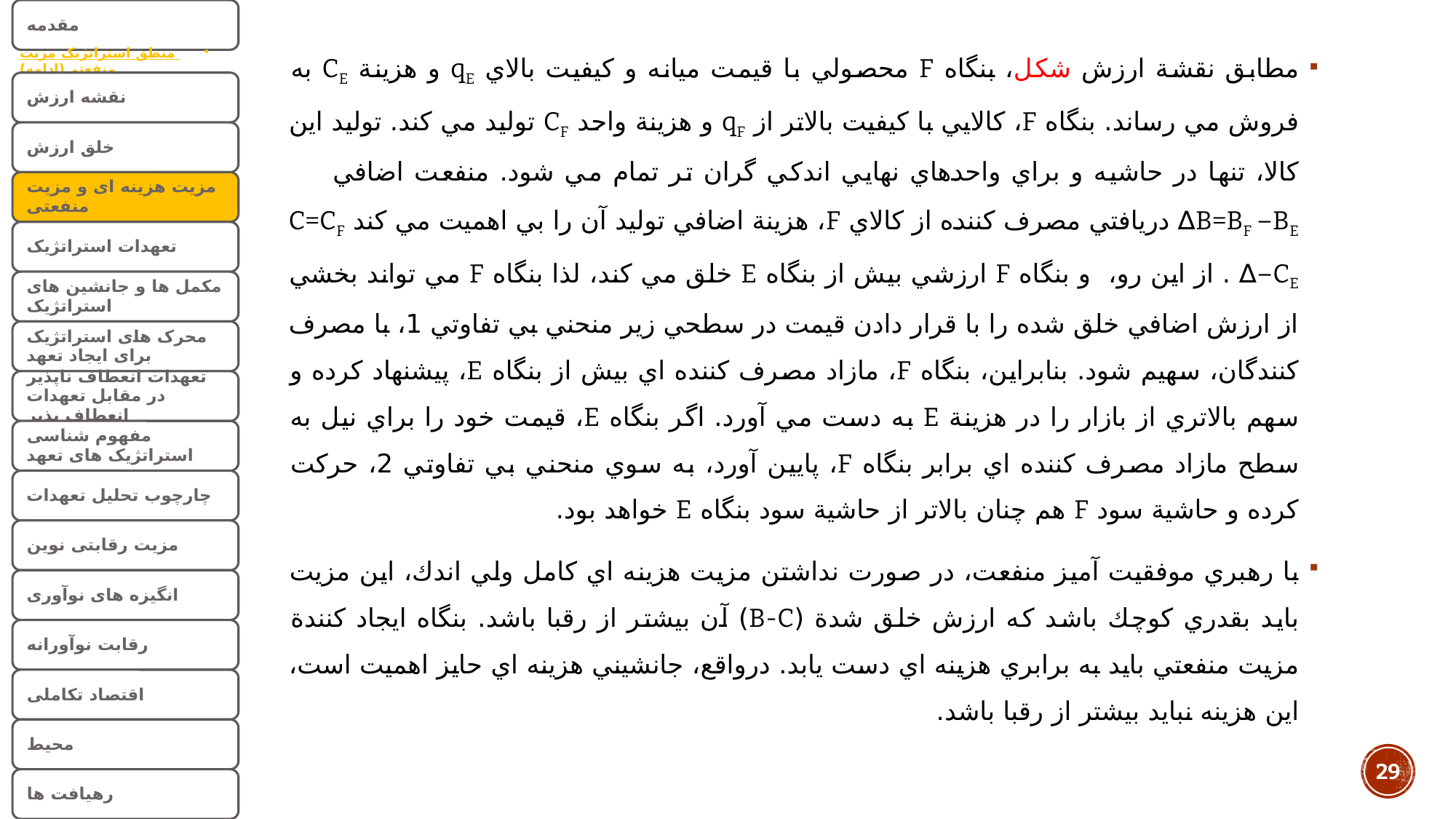

مقدمه
نقشه ارزش
خلق ارزش
مزیت هزینه ای و مزیت منفعتی
منطق استراتژیک مزیت منفعتی(ادامه)
تعهدات استراتژیک
مکمل ها و جانشین های استراتژیک
تعهدات انعطاف ناپذیر در مقابل تعهدات انعطاف پذیر
مفهوم شناسی استراتژیک های تعهد
چارچوب تحلیل تعهدات
مزیت رقابتی نوین
انگیزه های نوآوری
رقابت نوآورانه
محیط
رهیافت ها
مطابق نقشة ارزش شكل، بنگاه F محصولي با قيمت ميانه و كيفيت بالاي qE و هزينة CE به فروش مي رساند. بنگاه F، كالايي با كيفيت بالاتر از qF و هزينة واحد CF توليد مي كند. توليد اين كالا، تنها در حاشيه و براي واحدهاي نهايي اندكي گران تر تمام مي شود. منفعت اضافي     B=BF –BE∆ دريافتي مصرف كننده از كالاي F، هزينة اضافي توليد آن را بي اهميت مي كند C=CF –CE∆ . از اين رو،  و بنگاه F ارزشي بيش از بنگاه E خلق مي كند، لذا بنگاه F مي تواند بخشي از ارزش اضافي خلق شده را با قرار دادن قيمت در سطحي زير منحني بي تفاوتي 1، با مصرف كنندگان، سهيم شود. بنابراين، بنگاه F، مازاد مصرف كننده اي بيش از بنگاه E، پيشنهاد كرده و سهم بالاتري از بازار را در هزينة E به دست مي آورد. اگر بنگاه E، قيمت خود را براي نيل به سطح مازاد مصرف كننده اي برابر بنگاه F، پايين آورد، به سوي منحني بي تفاوتي 2، حركت كرده و حاشية سود F هم چنان بالاتر از حاشية سود بنگاه E خواهد بود.
با رهبري موفقيت آميز منفعت، در صورت نداشتن مزيت هزينه اي كامل ولي اندك، اين مزيت بايد بقدري كوچك باشد كه ارزش خلق شدة (B-C) آن بيشتر از رقبا باشد. بنگاه ايجاد كنندة مزيت منفعتي بايد به برابري هزينه اي دست يابد. درواقع، جانشيني هزينه اي حايز اهميت است، اين هزينه نبايد بيشتر از رقبا باشد.

29